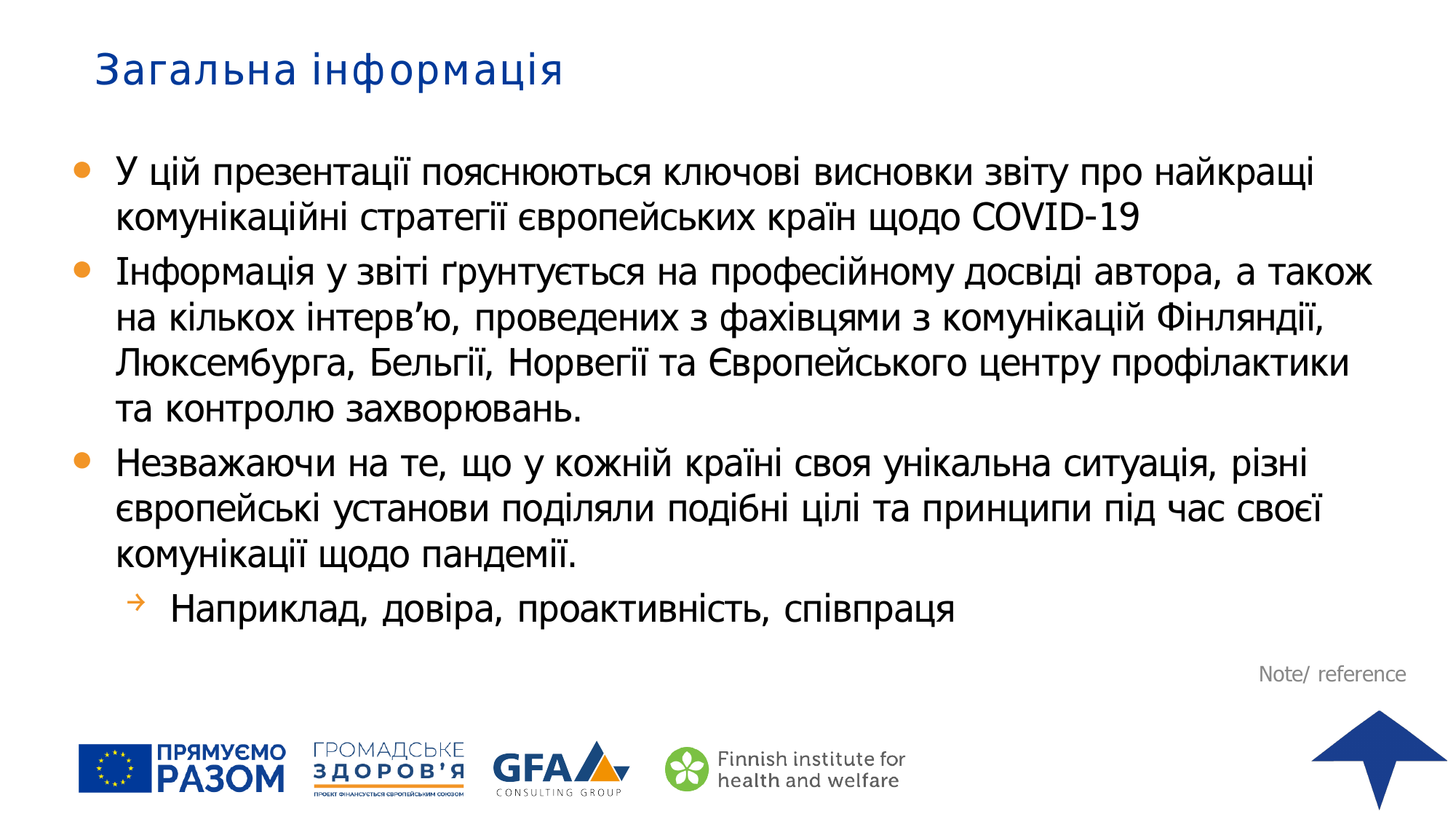

Загальна інформація
У цій презентації пояснюються ключові висновки звіту про найкращі комунікаційні стратегії європейських країн щодо COVID-19
Інформація у звіті ґрунтується на професійному досвіді автора, а також на кількох інтерв’ю, проведених з фахівцями з комунікацій Фінляндії, Люксембурга, Бельгії, Норвегії та Європейського центру профілактики та контролю захворювань.
Незважаючи на те, що у кожній країні своя унікальна ситуація, різні європейські установи поділяли подібні цілі та принципи під час своєї комунікації щодо пандемії.
Наприклад, довіра, проактивність, співпраця

Note/ reference